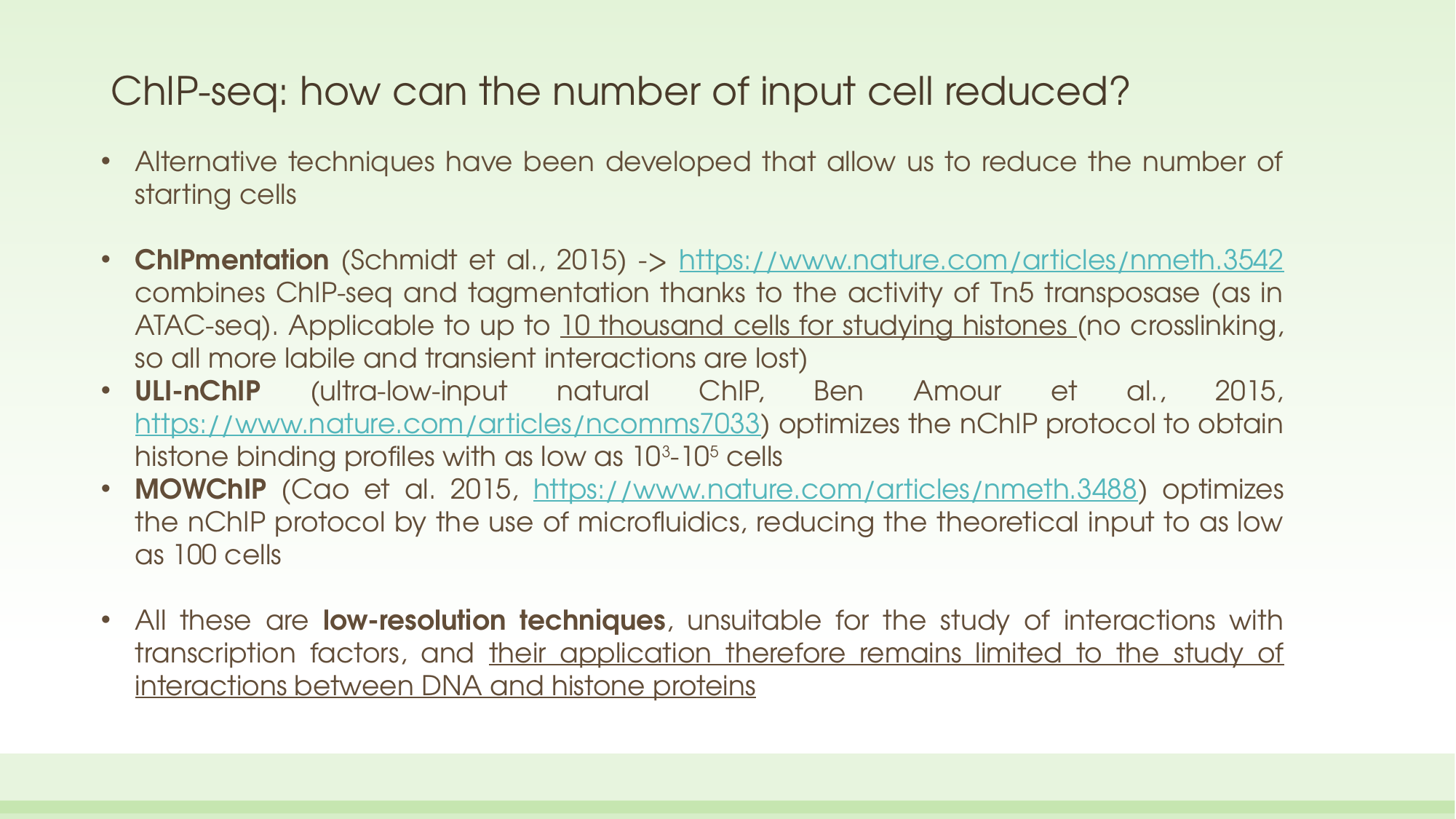

# ChIP-seq: how can the number of input cell reduced?
Alternative techniques have been developed that allow us to reduce the number of starting cells

ChIPmentation (Schmidt et al., 2015) -> https://www.nature.com/articles/nmeth.3542 combines ChIP-seq and tagmentation thanks to the activity of Tn5 transposase (as in ATAC-seq). Applicable to up to 10 thousand cells for studying histones (no crosslinking, so all more labile and transient interactions are lost)
ULI-nChIP (ultra-low-input natural ChIP, Ben Amour et al., 2015, https://www.nature.com/articles/ncomms7033) optimizes the nChIP protocol to obtain histone binding profiles with as low as 103-105 cells
MOWChIP (Cao et al. 2015, https://www.nature.com/articles/nmeth.3488) optimizes the nChIP protocol by the use of microfluidics, reducing the theoretical input to as low as 100 cells

All these are low-resolution techniques, unsuitable for the study of interactions with transcription factors, and their application therefore remains limited to the study of interactions between DNA and histone proteins